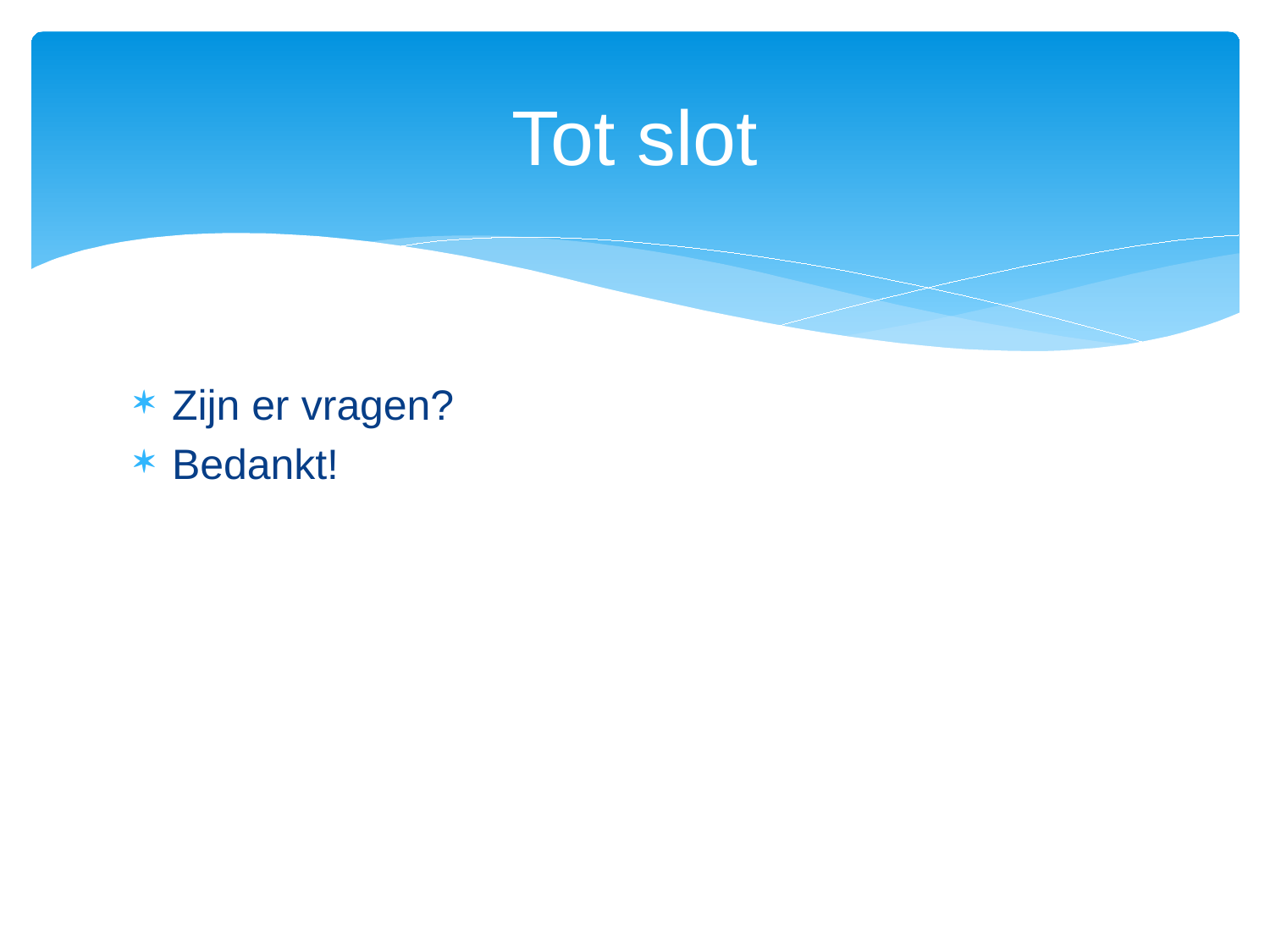

# Tot slot
Zijn er vragen?
Bedankt!